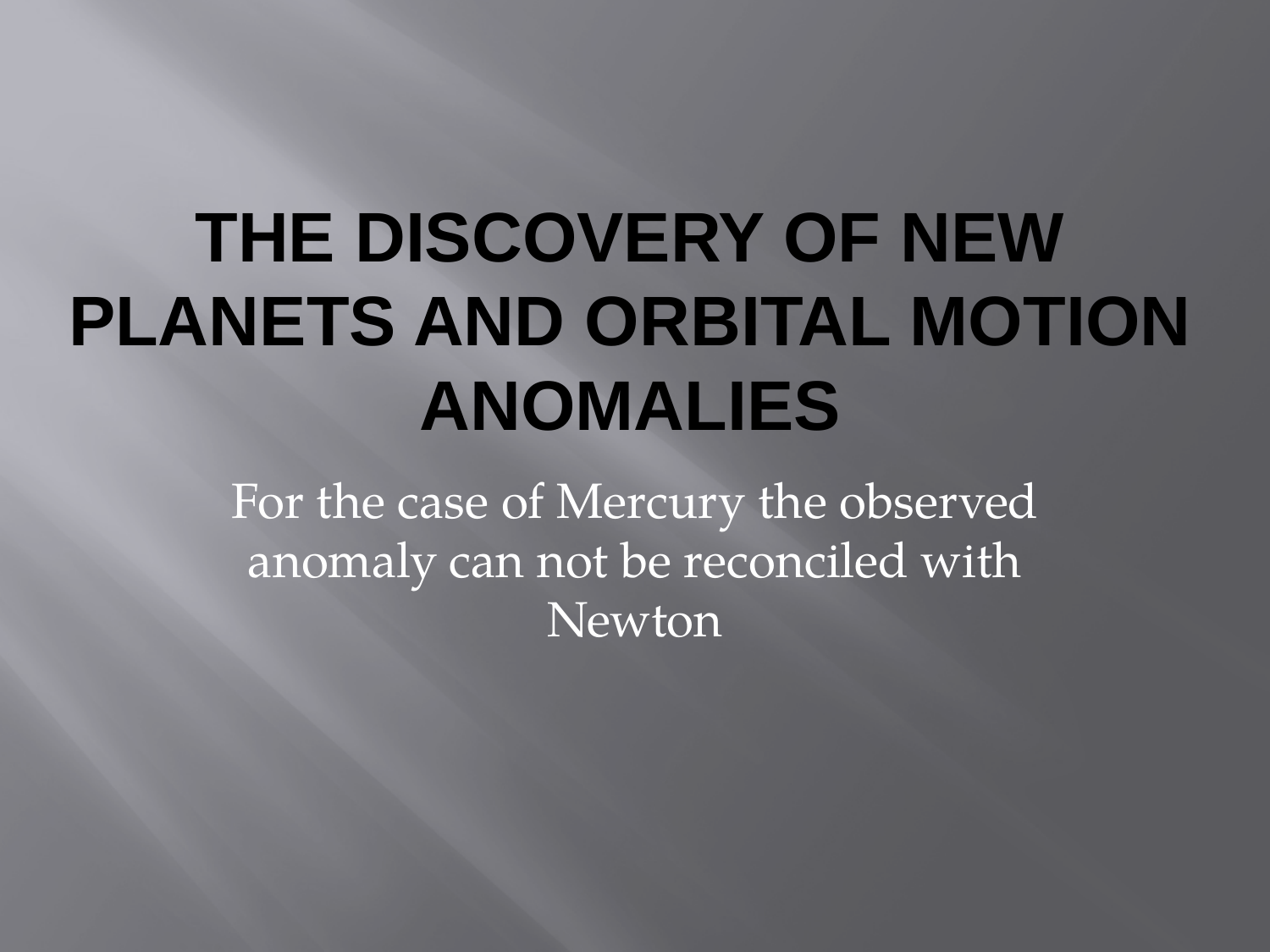

# The Discovery of New Planets and Orbital Motion anomalies
For the case of Mercury the observed anomaly can not be reconciled with Newton